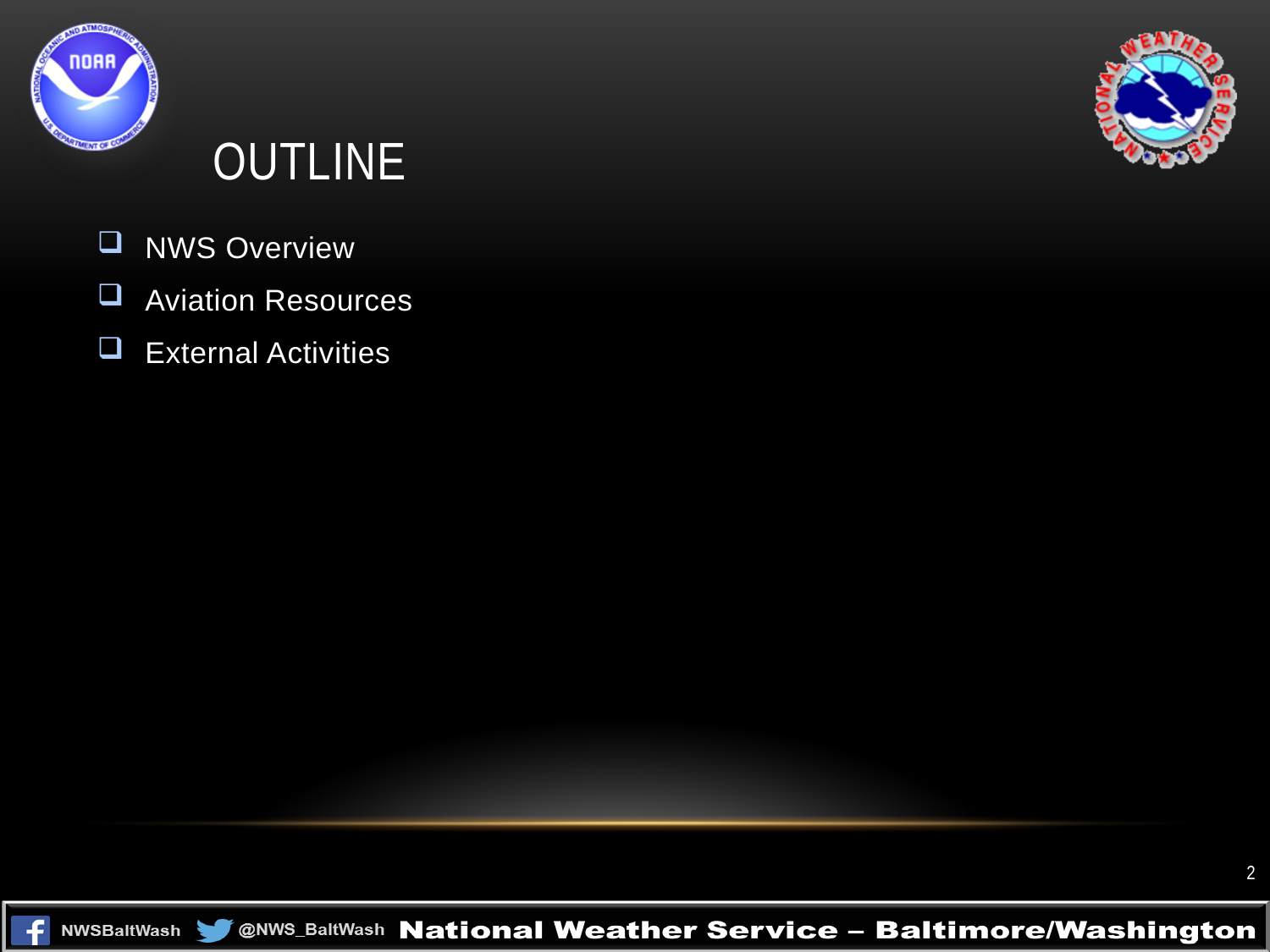

# outline
NWS Overview
Aviation Resources
External Activities

2